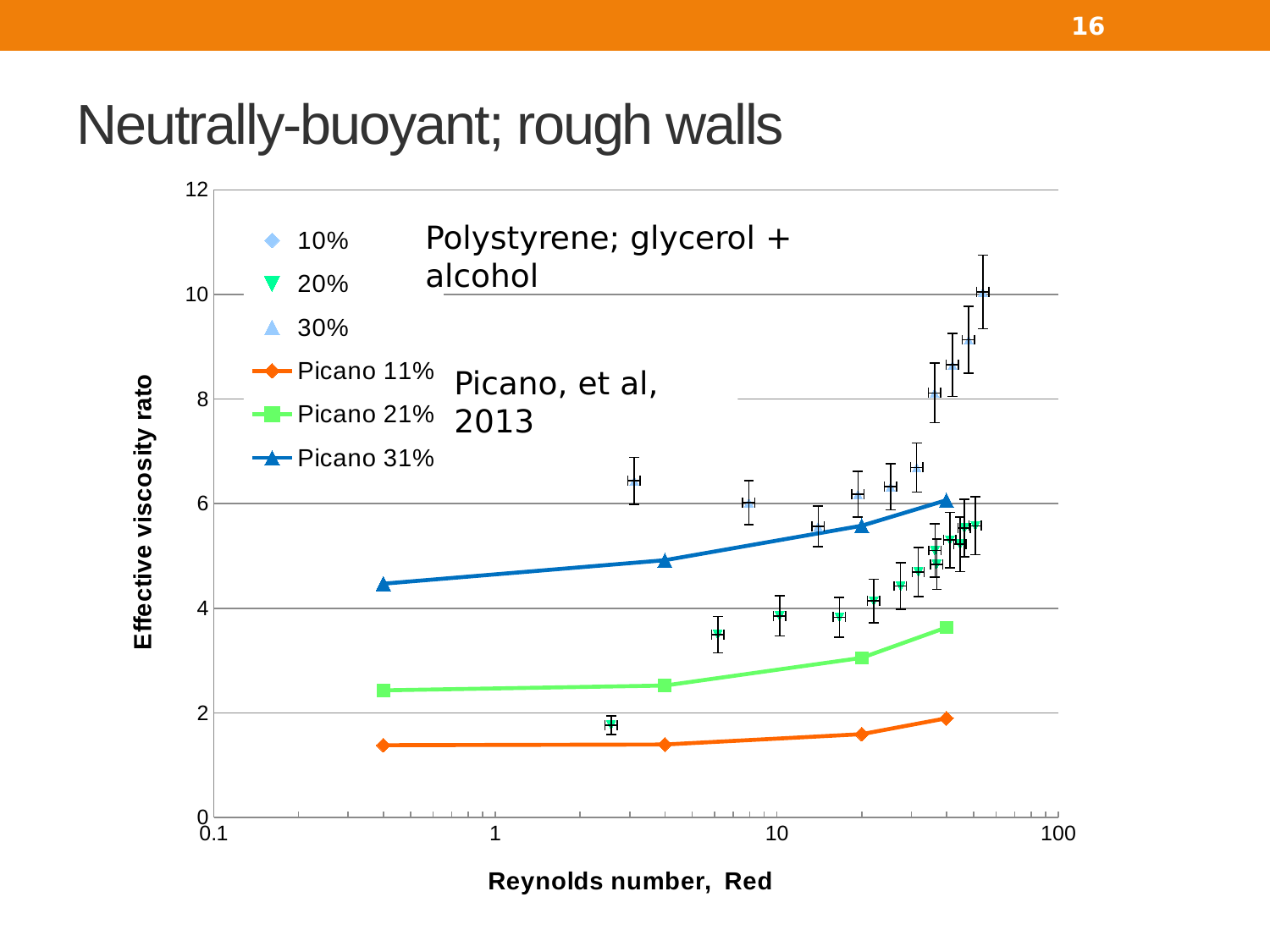

16
# Neutrally-buoyant; rough walls

### Chart

| Category |  |  |  |  |  |  |
|---|---|---|---|---|---|---|
Polystyrene; glycerol + alcohol
Picano, et al, 2013